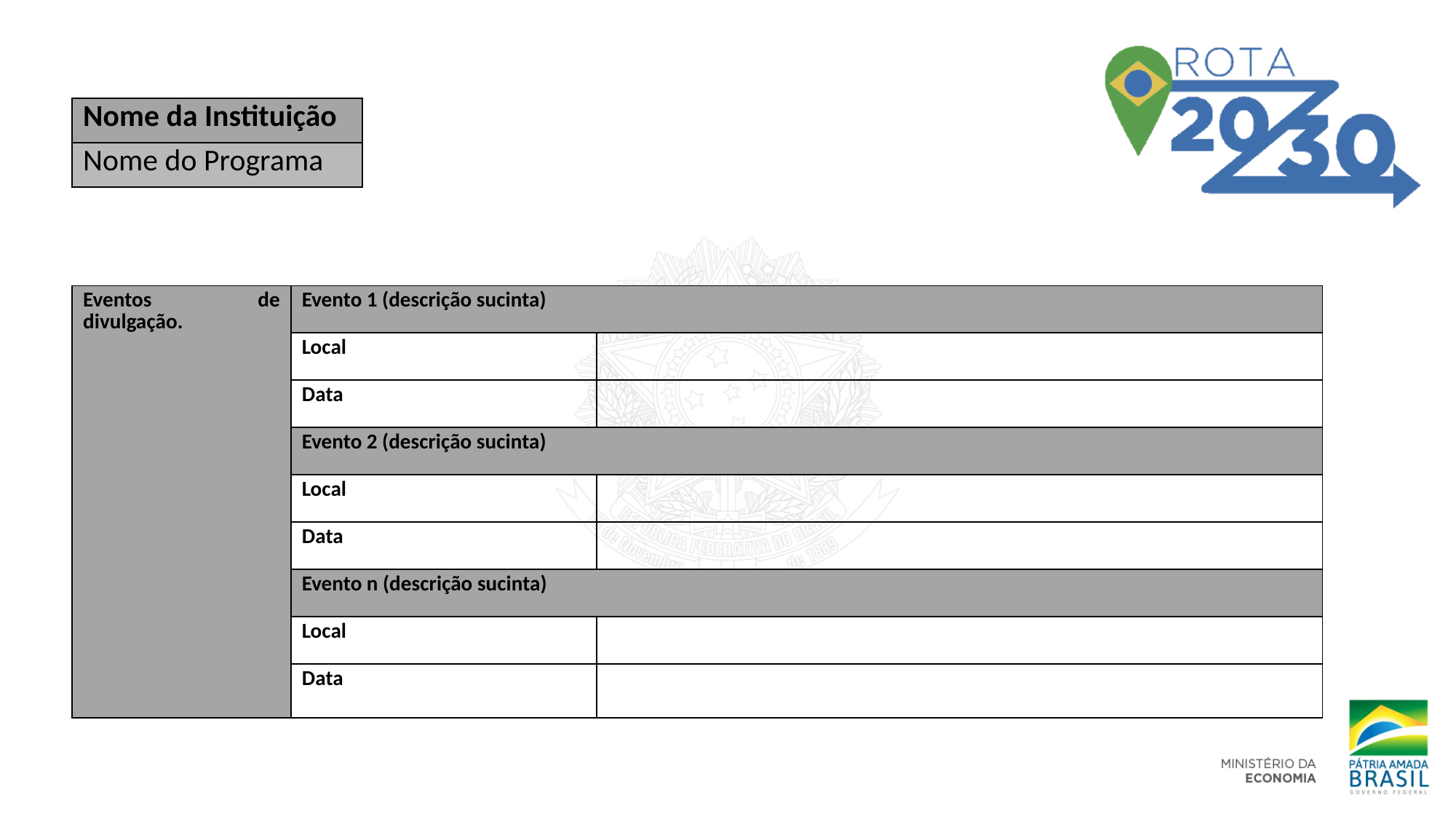

| Nome da Instituição |
| --- |
| Nome do Programa |
| Eventos de divulgação. | Evento 1 (descrição sucinta) |  |
| --- | --- | --- |
|  | Local |  |
|  | Data |  |
|  | Evento 2 (descrição sucinta) |  |
|  | Local |  |
|  | Data |  |
|  | Evento n (descrição sucinta) |  |
|  | Local |  |
|  | Data |  |